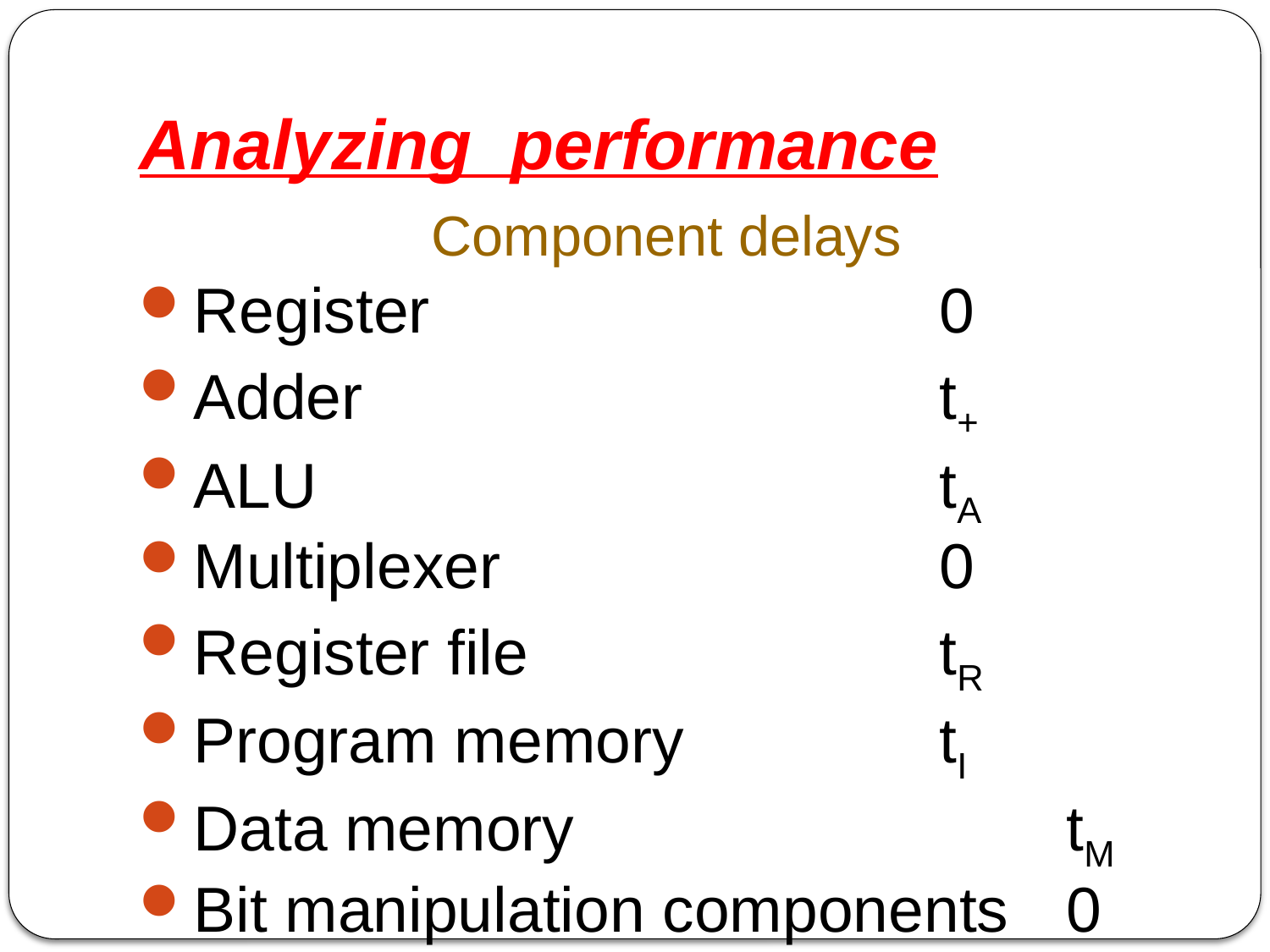

# Analyzing  performance
Component delays
Register					0
Adder					t+
ALU					tA
Multiplexer				0
Register file				tR
Program memory			tI
Data memory				tM
Bit manipulation components	0